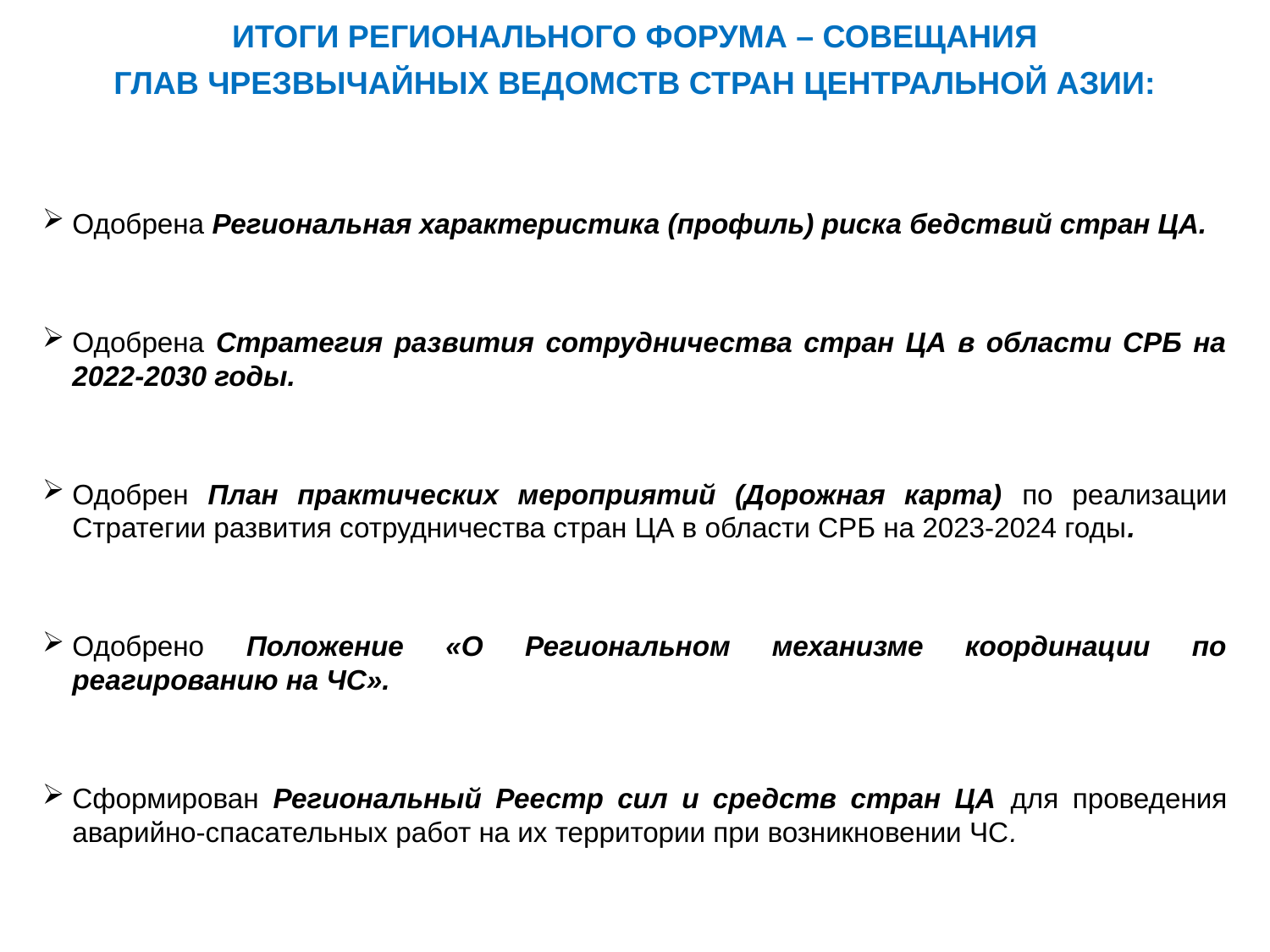

ИТОГИ РЕГИОНАЛЬНОГО ФОРУМА – СОВЕЩАНИЯ
ГЛАВ ЧРЕЗВЫЧАЙНЫХ ВЕДОМСТВ СТРАН ЦЕНТРАЛЬНОЙ АЗИИ:
Одобрена Региональная характеристика (профиль) риска бедствий стран ЦА.
Одобрена Стратегия развития сотрудничества стран ЦА в области СРБ на 2022-2030 годы.
Одобрен План практических мероприятий (Дорожная карта) по реализации Стратегии развития сотрудничества стран ЦА в области СРБ на 2023-2024 годы.
Одобрено Положение «О Региональном механизме координации по реагированию на ЧС».
Сформирован Региональный Реестр сил и средств стран ЦА для проведения аварийно-спасательных работ на их территории при возникновении ЧС.